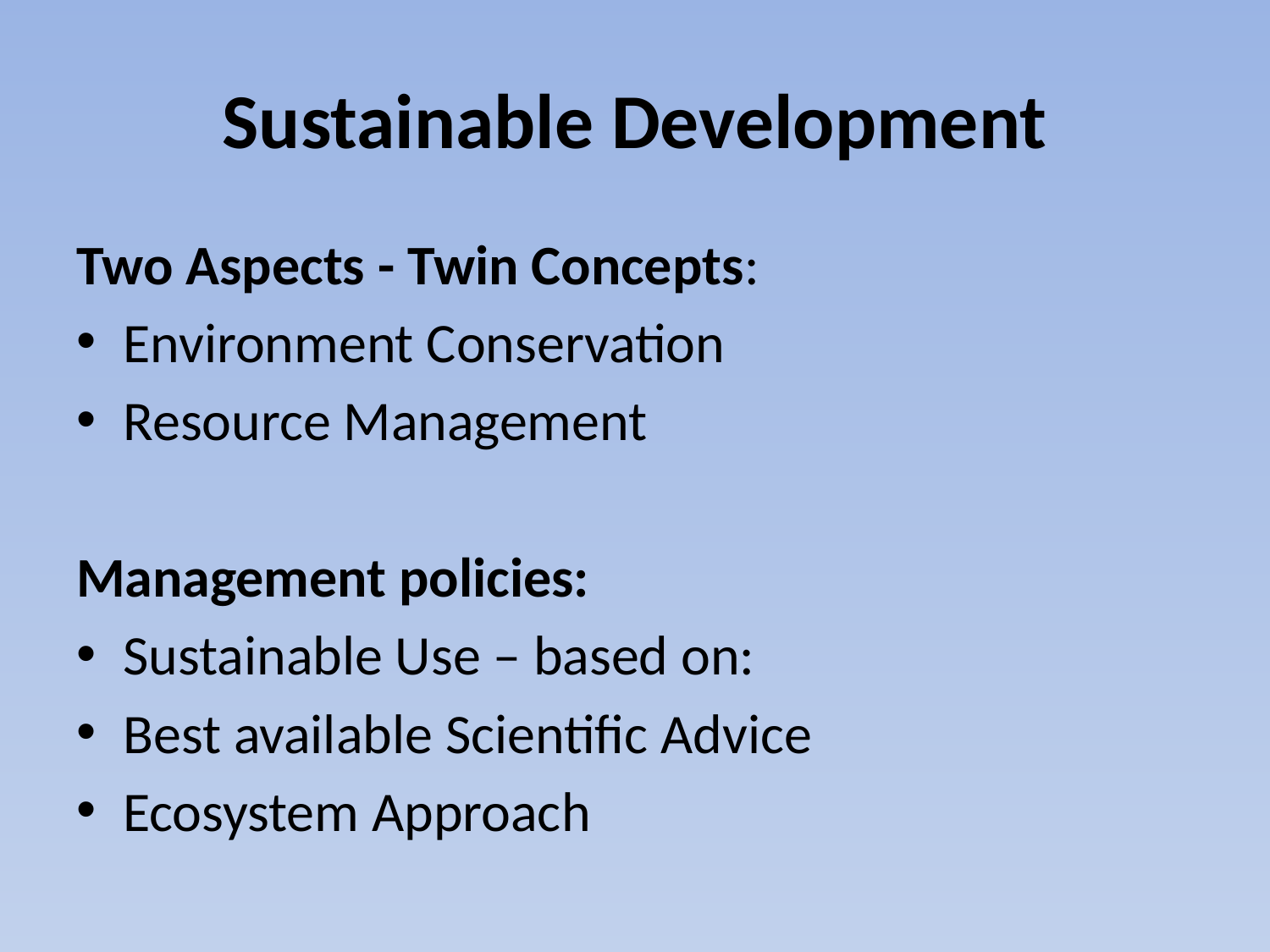

# Sustainable Development
Two Aspects - Twin Concepts:
Environment Conservation
Resource Management

Management policies:
Sustainable Use – based on:
Best available Scientific Advice
Ecosystem Approach